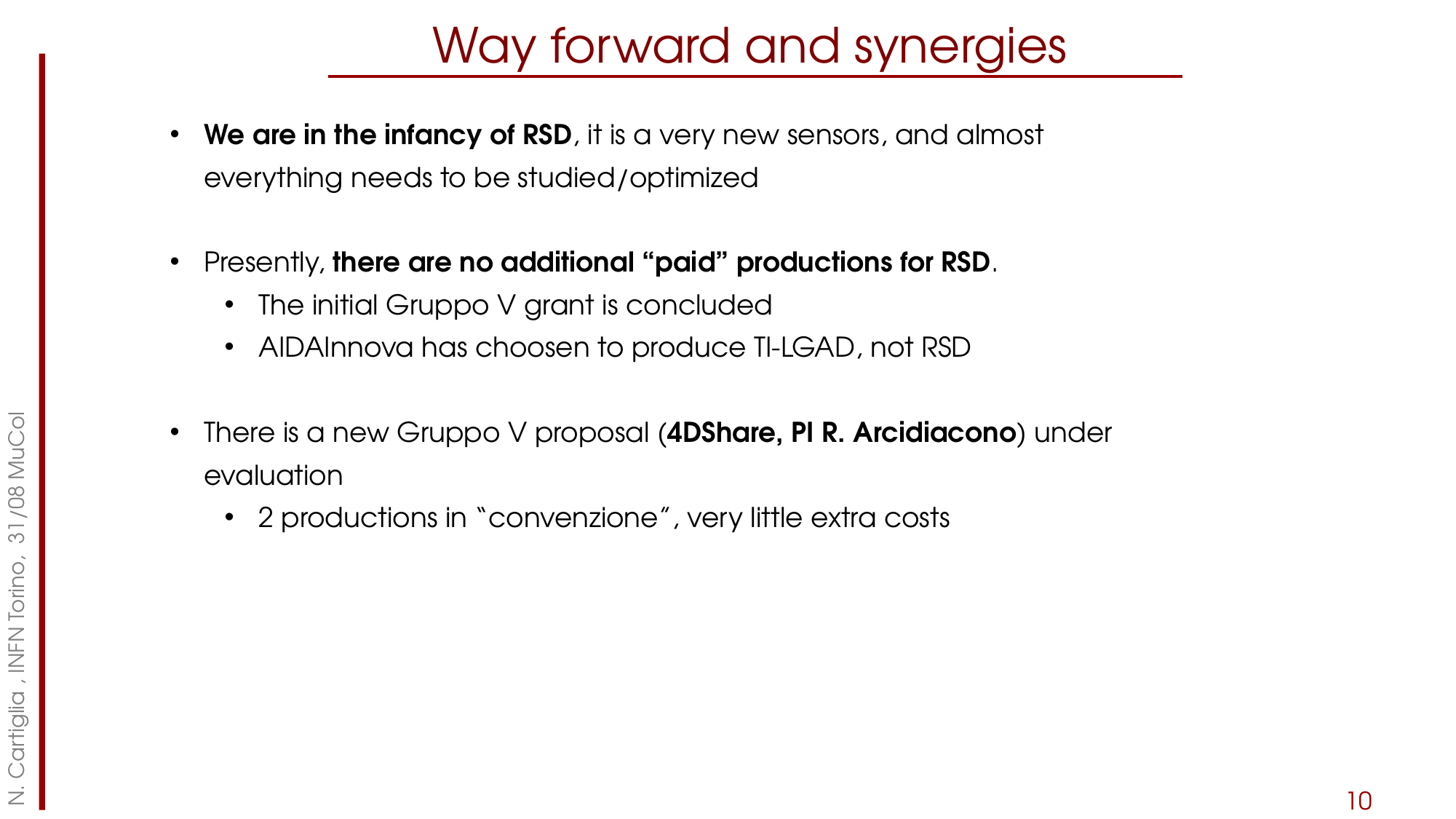

Way forward and synergies
We are in the infancy of RSD, it is a very new sensors, and almost everything needs to be studied/optimized

Presently, there are no additional “paid” productions for RSD.
The initial Gruppo V grant is concluded
AIDAInnova has choosen to produce TI-LGAD, not RSD

There is a new Gruppo V proposal (4DShare, PI R. Arcidiacono) under evaluation
2 productions in “convenzione”, very little extra costs

N. Cartiglia , INFN Torino,  31/08 MuCol
10